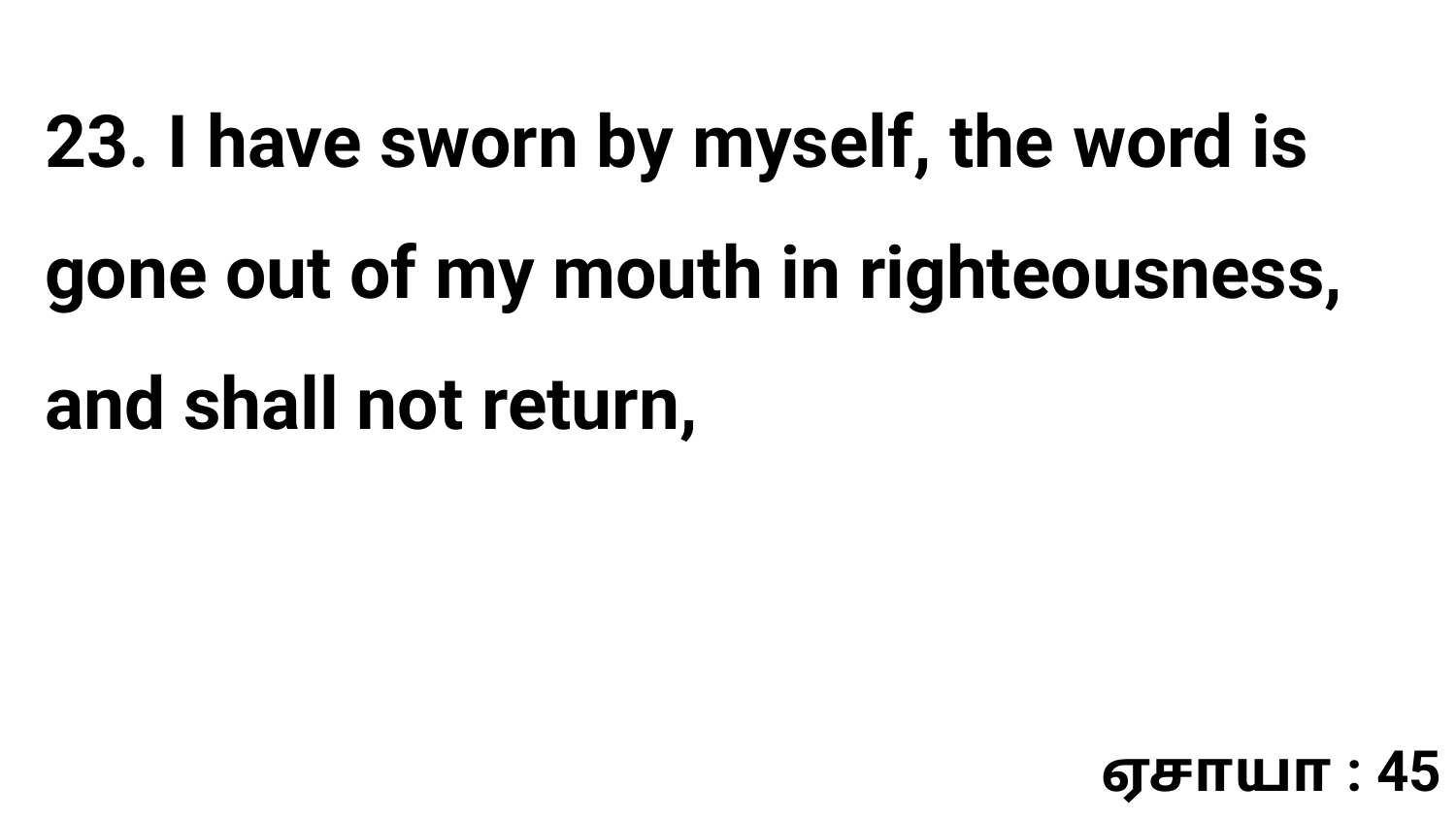

23. I have sworn by myself, the word is gone out of my mouth in righteousness, and shall not return,
ஏசாயா : 45